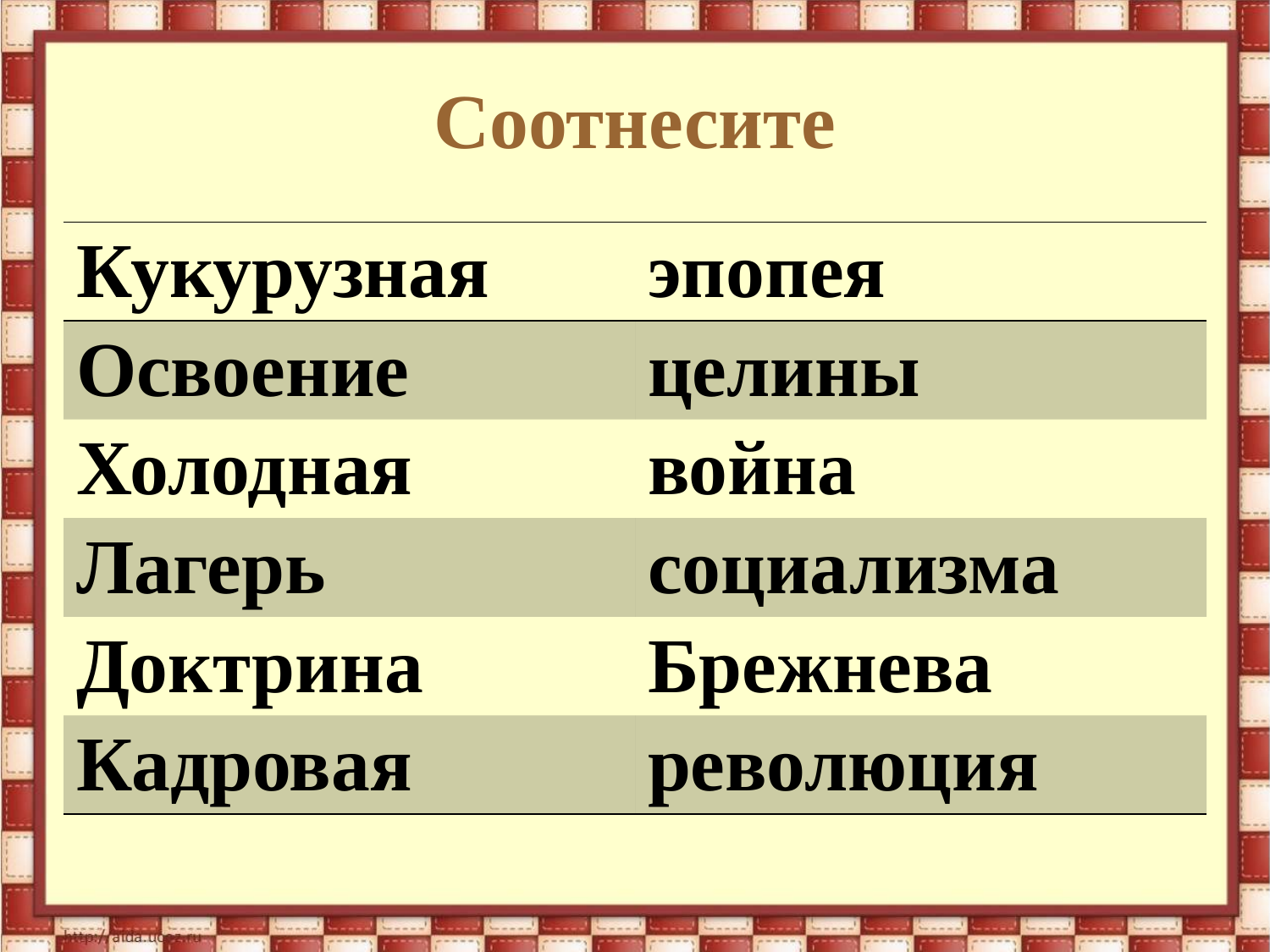

# Соотнесите
| Кукурузная | эпопея |
| --- | --- |
| Освоение | целины |
| Холодная | война |
| Лагерь | социализма |
| Доктрина | Брежнева |
| Кадровая | революция |